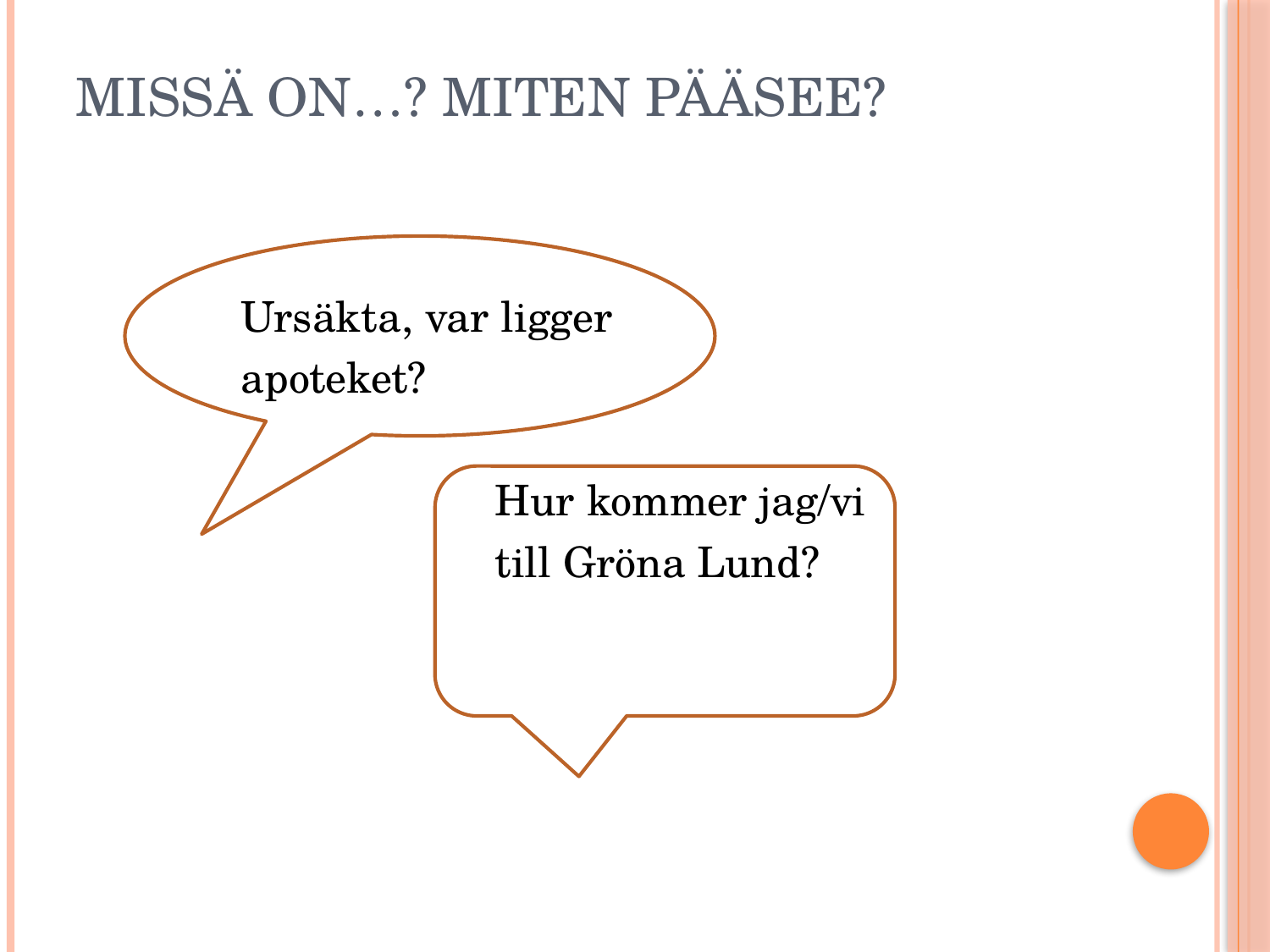

# Missä on…? Miten pääsee?

		Ursäkta, var ligger
		apoteket?

				Hur kommer jag/vi
				till Gröna Lund?